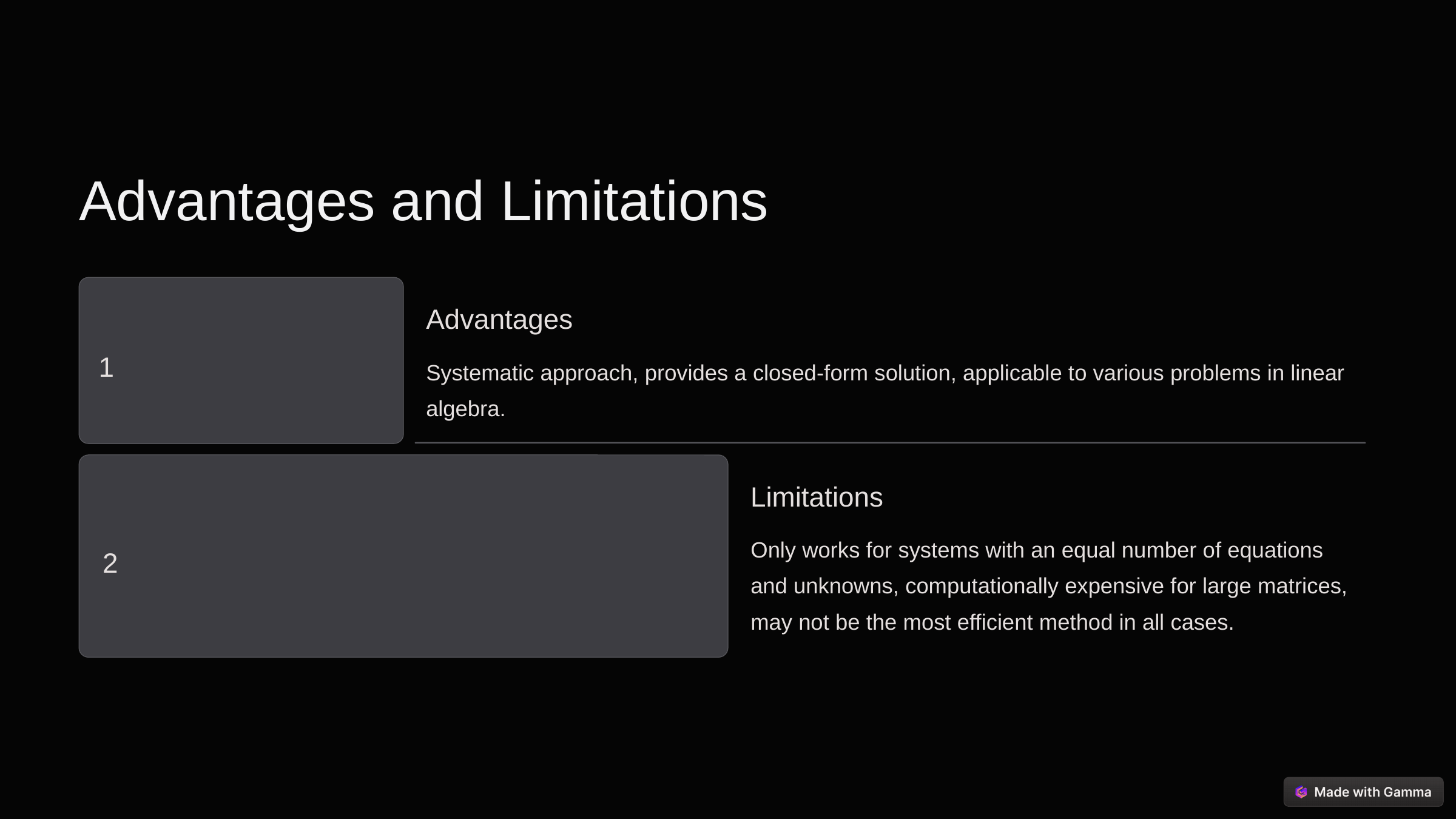

Advantages and Limitations

Advantages
1
Systematic approach, provides a closed-form solution, applicable to various problems in linear algebra.

Limitations
Only works for systems with an equal number of equations and unknowns, computationally expensive for large matrices, may not be the most efficient method in all cases.
2